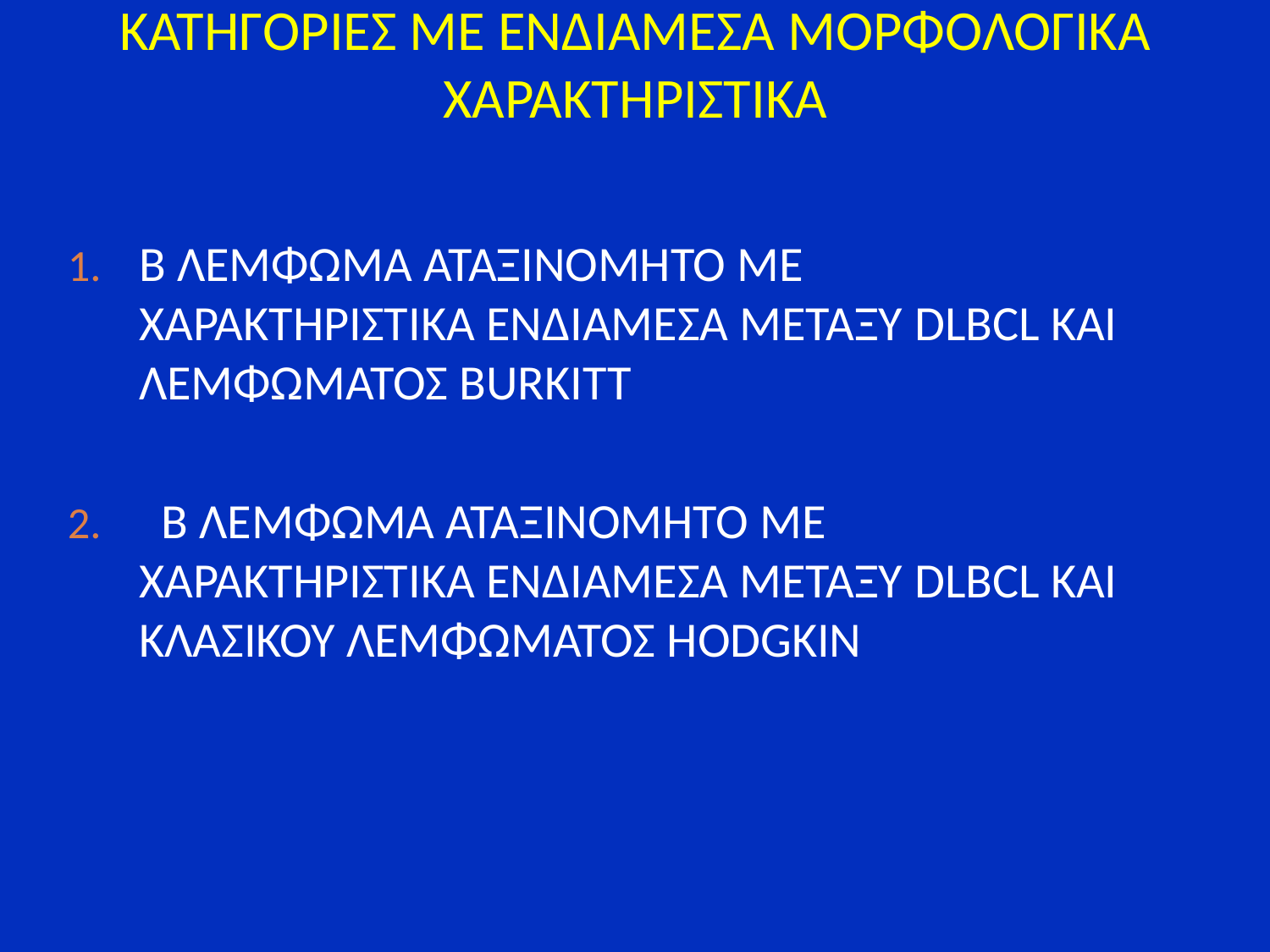

# ΚΑΤΗΓΟΡΙΕΣ ΜΕ ΕΝΔΙΑΜΕΣΑ ΜΟΡΦΟΛΟΓΙΚΑ ΧΑΡΑΚΤΗΡΙΣΤΙΚΑ
Β ΛΕΜΦΩΜΑ ΑΤΑΞΙΝΟΜΗΤΟ ΜΕ ΧΑΡΑΚΤΗΡΙΣΤΙΚΑ ΕΝΔΙΑΜΕΣΑ ΜΕΤΑΞΥ DLBCL ΚΑΙ ΛΕΜΦΩΜΑΤΟΣ BURKITT

  Β ΛΕΜΦΩΜΑ ΑΤΑΞΙΝΟΜΗΤΟ ΜΕ ΧΑΡΑΚΤΗΡΙΣΤΙΚΑ ΕΝΔΙΑΜΕΣΑ ΜΕΤΑΞΥ DLBCL ΚΑΙ ΚΛΑΣΙΚΟΥ ΛΕΜΦΩΜΑΤΟΣ HODGKIN